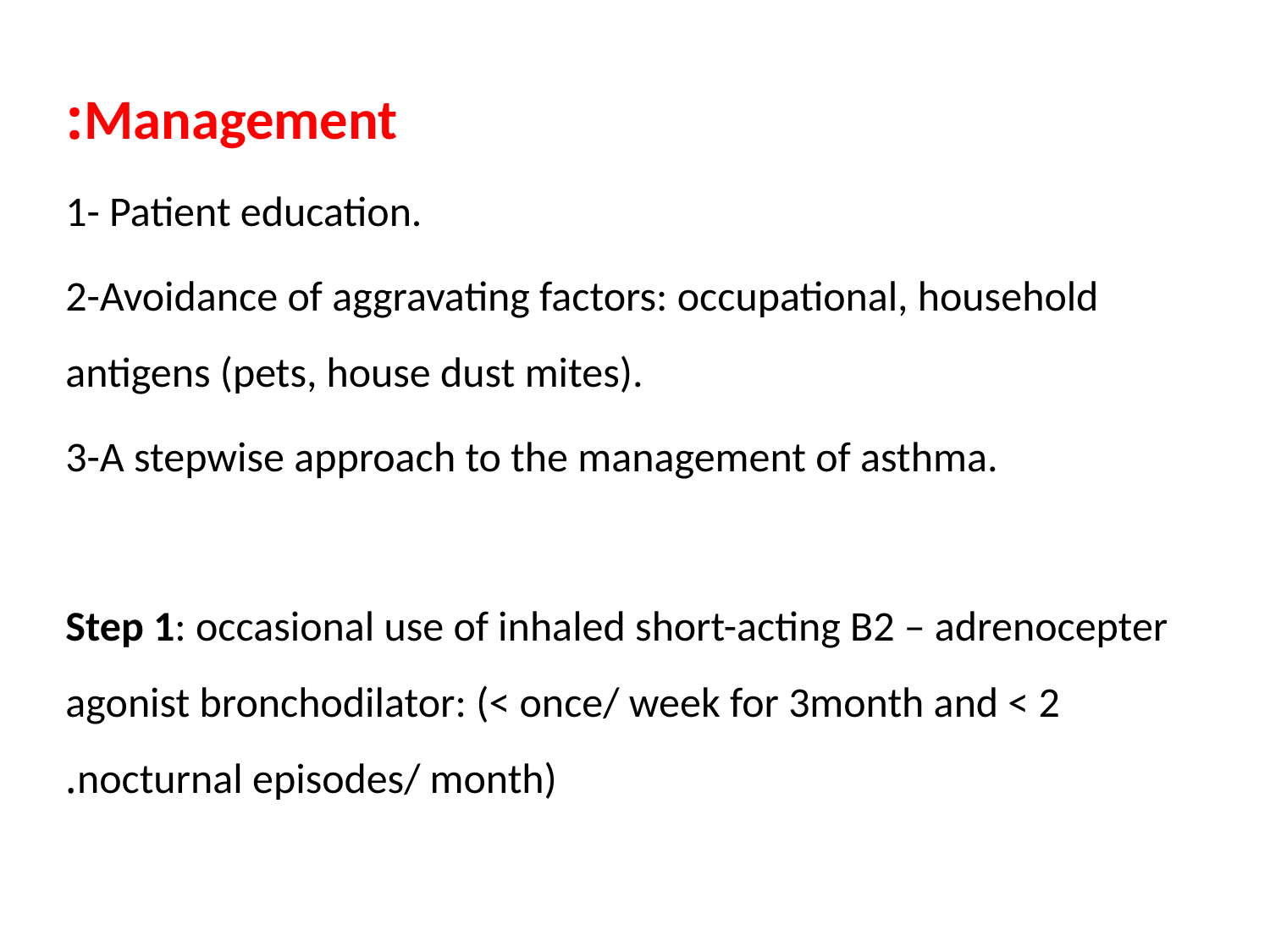

Management:
1- Patient education.
2-Avoidance of aggravating factors: occupational, household antigens (pets, house dust mites).
3-A stepwise approach to the management of asthma.

Step 1: occasional use of inhaled short-acting B2 – adrenocepter agonist bronchodilator: (< once/ week for 3month and < 2 nocturnal episodes/ month).
#